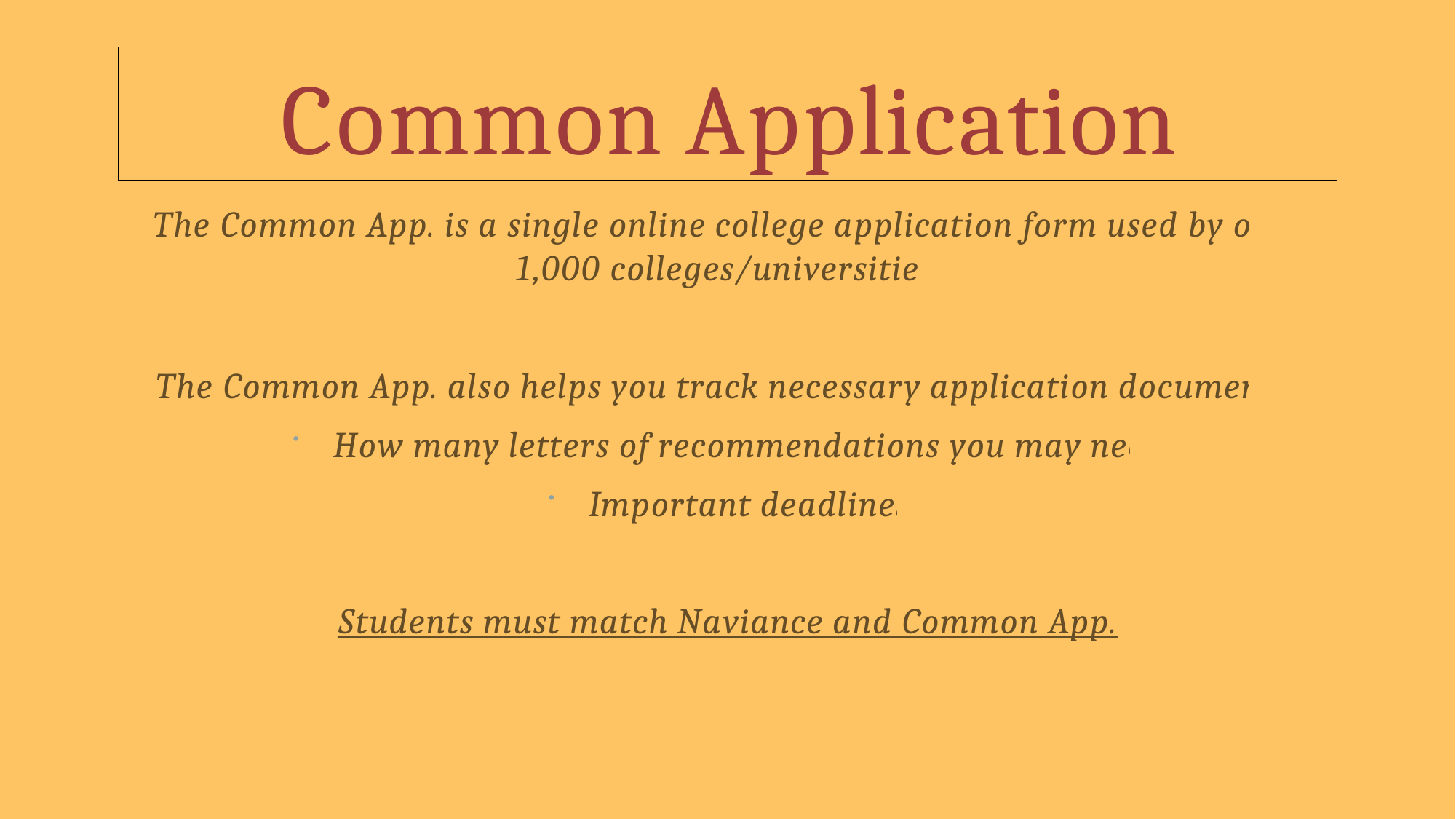

# Common Application
The Common App. is a single online college application form used by over 1,000 colleges/universities.

The Common App. also helps you track necessary application documents:
How many letters of recommendations you may need
Important deadlines

Students must match Naviance and Common App.